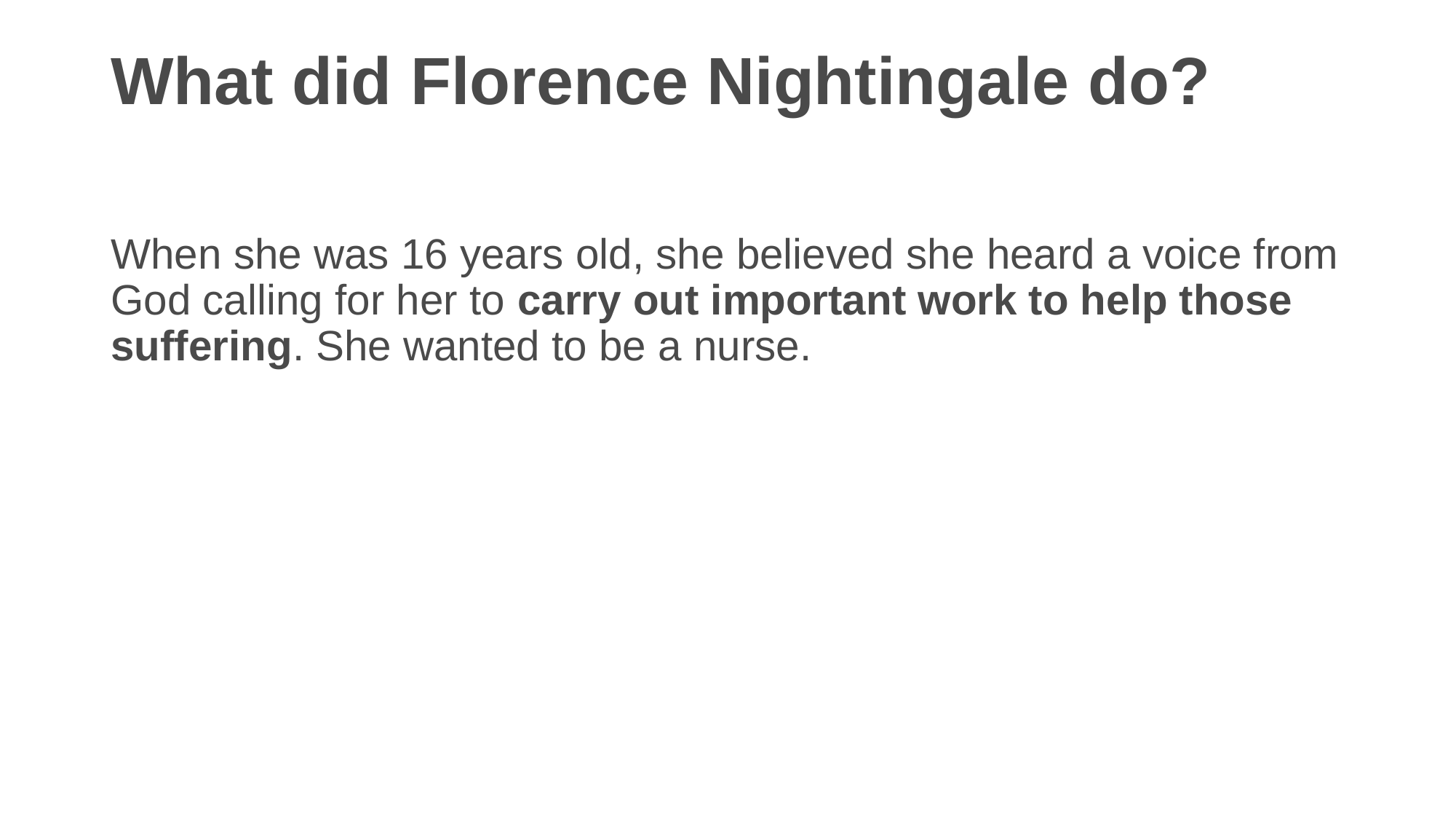

# What did Florence Nightingale do?
When she was 16 years old, she believed she heard a voice from God calling for her to carry out important work to help those suffering. She wanted to be a nurse.